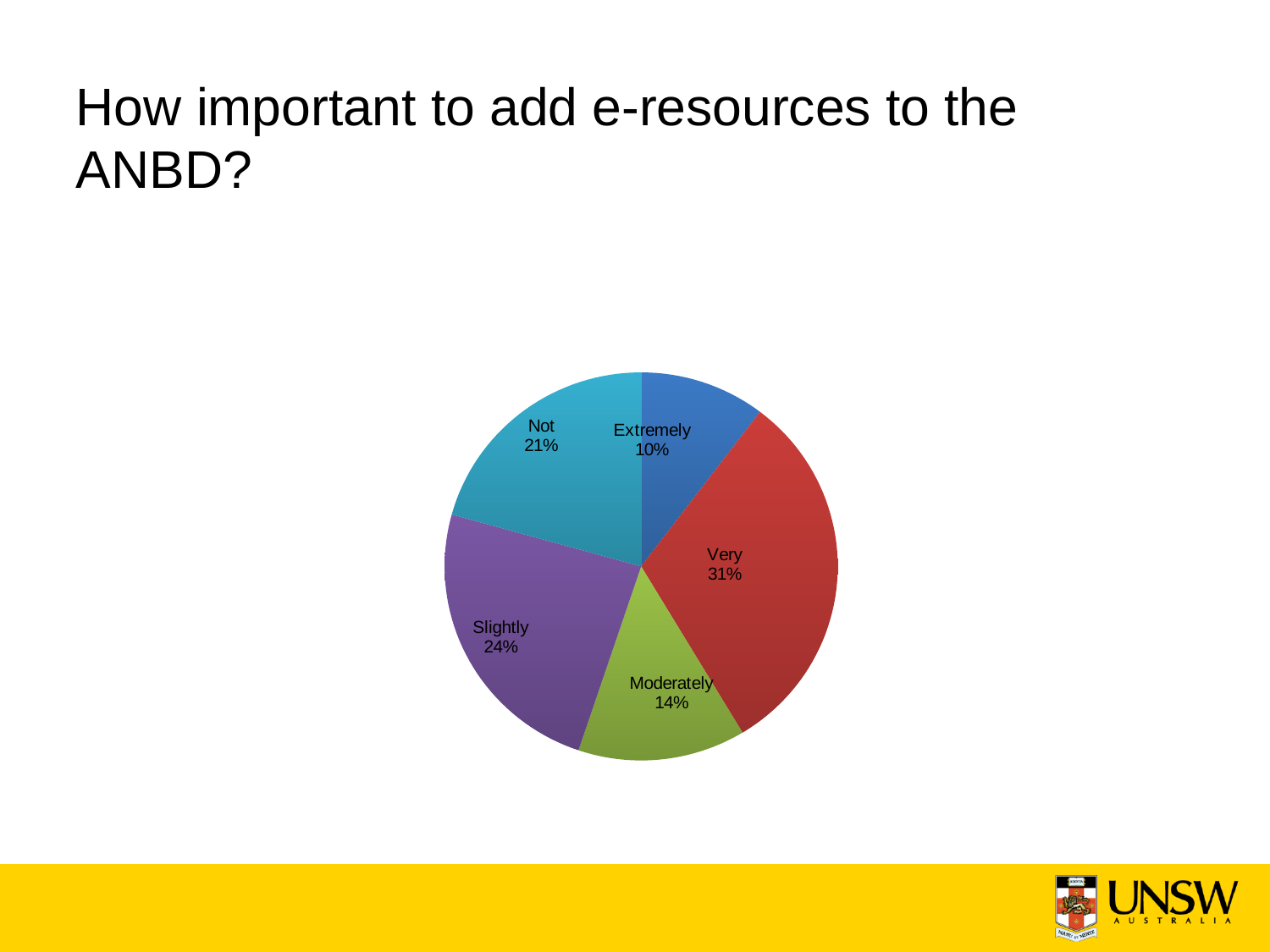

# How important to add e-resources to the ANBD?

### Chart

| Category |  |
|---|---|
| Extremely | 0.1034 |
| Very | 0.3103 |
| Moderately | 0.1379 |
| Slightly | 0.2414 |
| Not | 0.2069 |